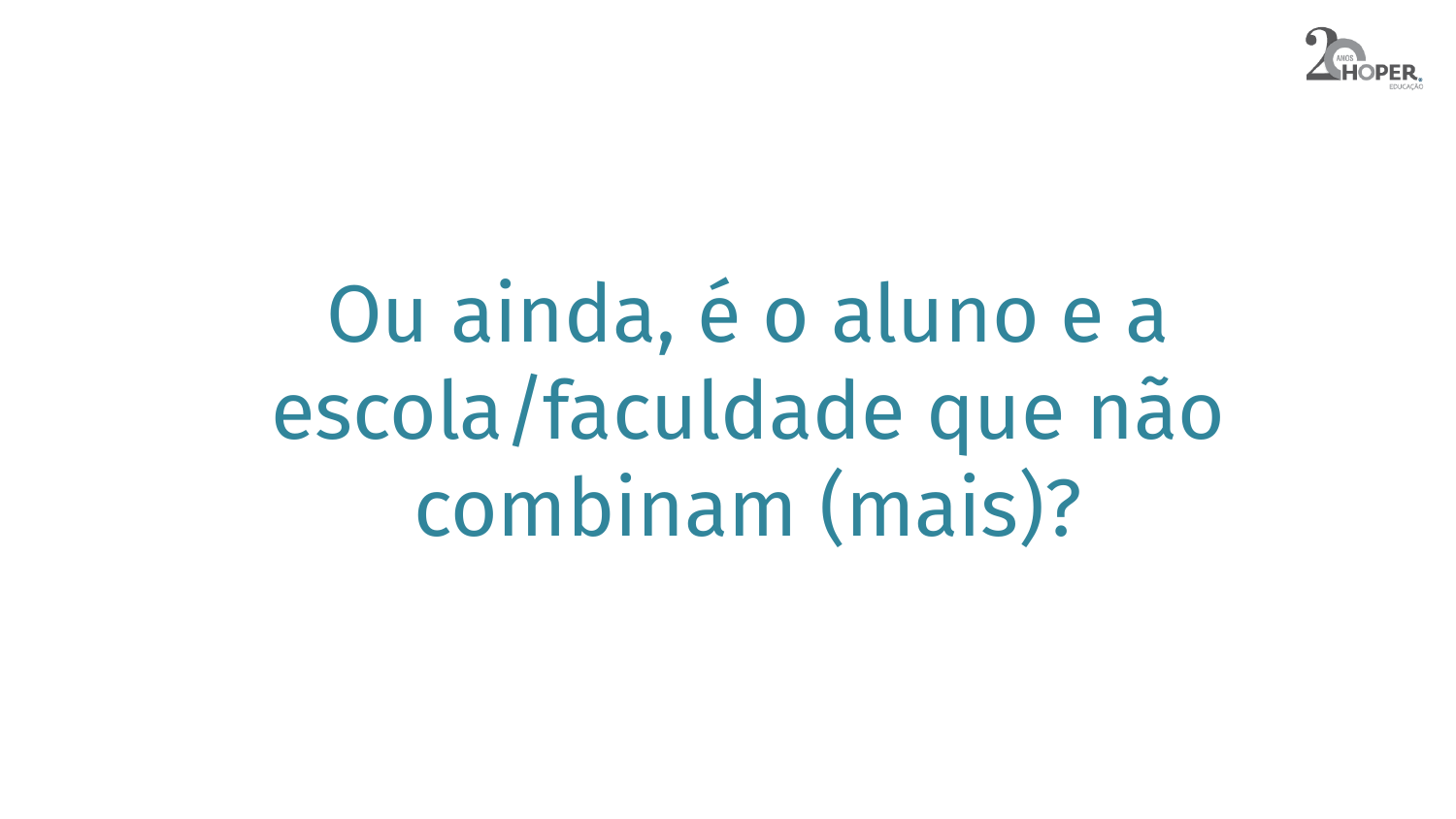

# Ou ainda, é o aluno e a escola/faculdade que não combinam (mais)?